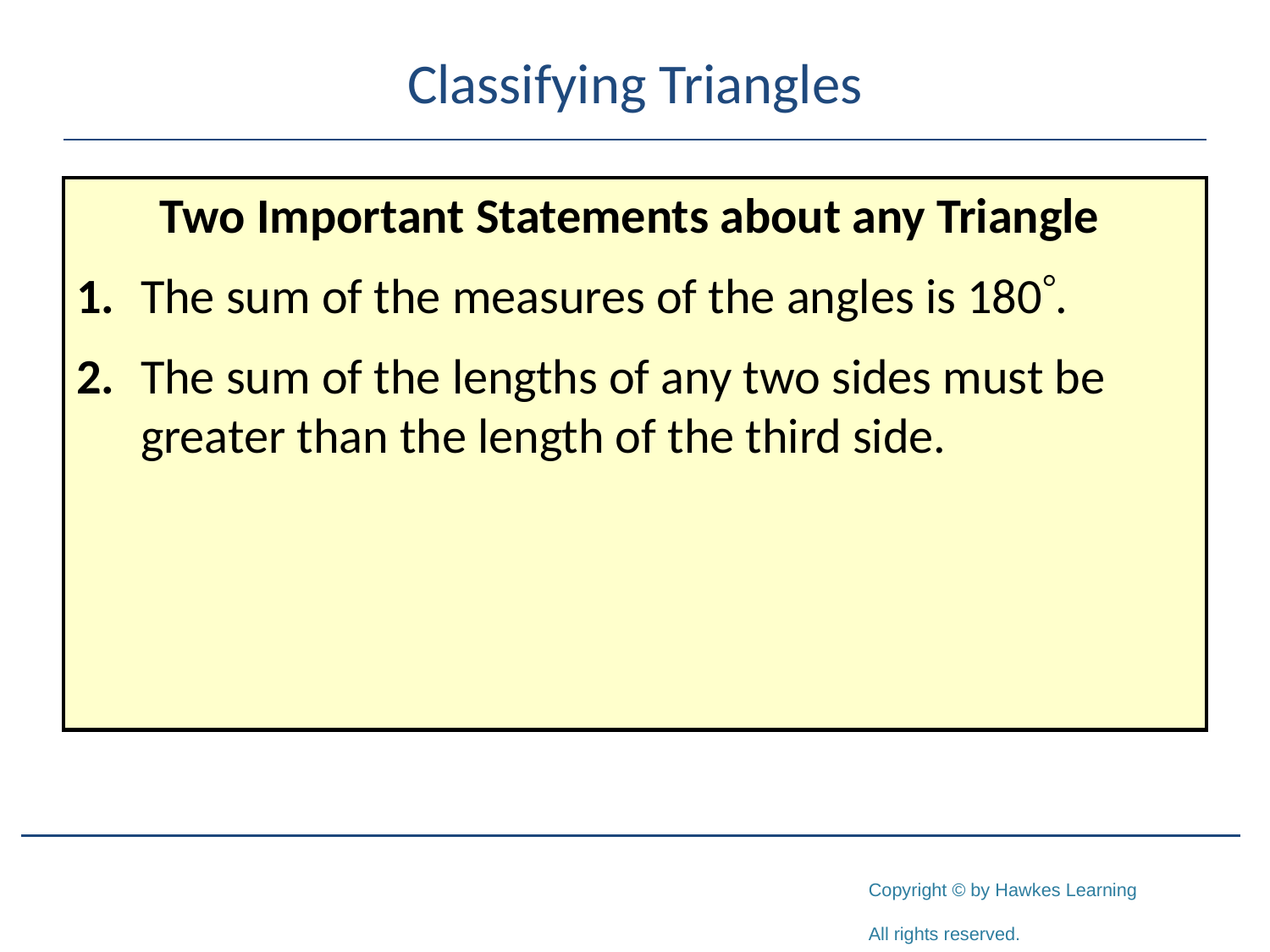

# Classifying Triangles
Two Important Statements about any Triangle
1.	The sum of the measures of the angles is 180°.
2.	The sum of the lengths of any two sides must be greater than the length of the third side.